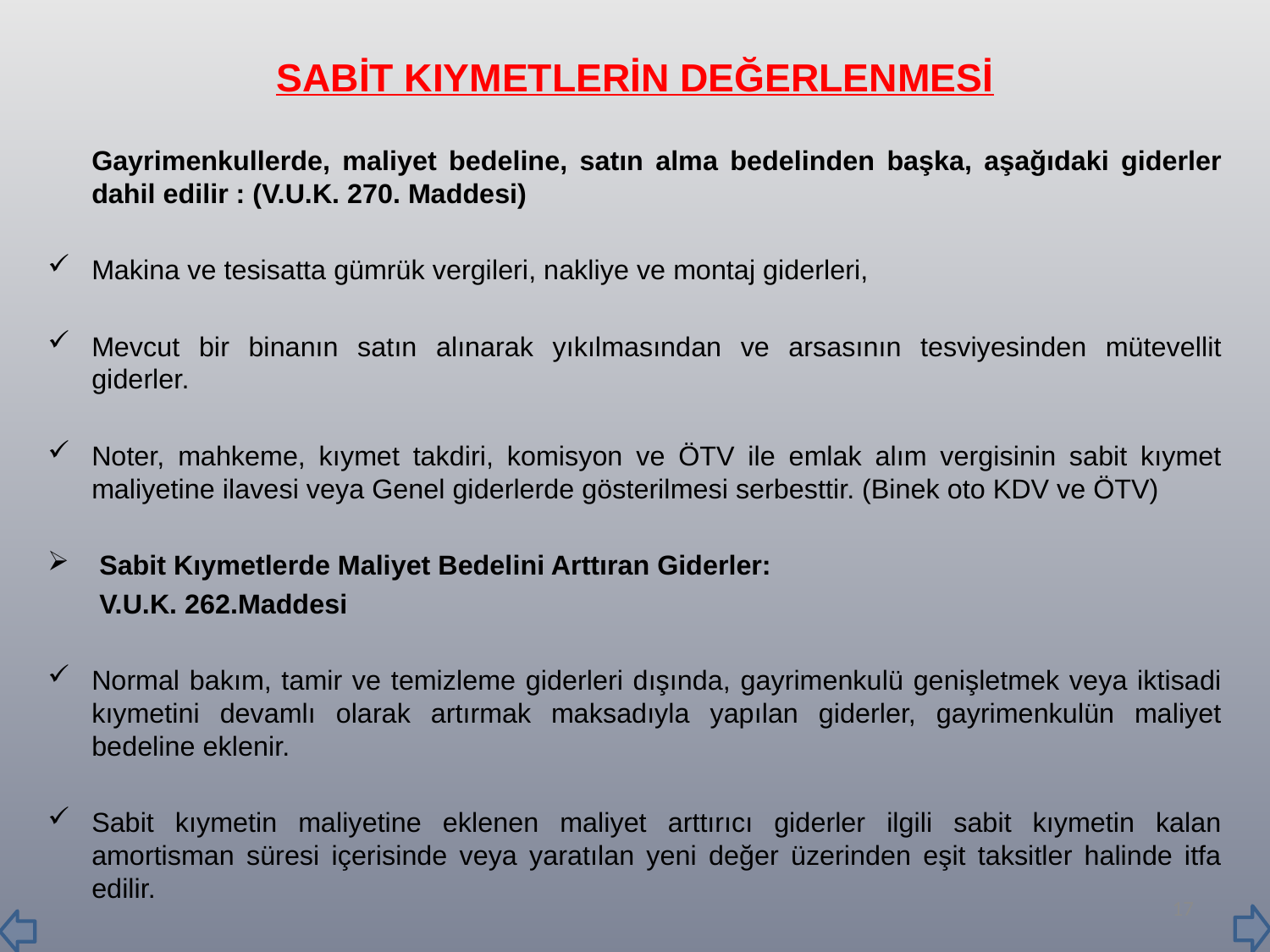

SABİT KIYMETLERİN DEĞERLENMESİ

		Gayrimenkullerde, maliyet bedeline, satın alma bedelinden başka, aşağıdaki giderler dahil edilir : (V.U.K. 270. Maddesi)

Makina ve tesisatta gümrük vergileri, nakliye ve montaj giderleri,

Mevcut bir binanın satın alınarak yıkılmasından ve arsasının tesviyesinden mütevellit giderler.

Noter, mahkeme, kıymet takdiri, komisyon ve ÖTV ile emlak alım vergisinin sabit kıymet maliyetine ilavesi veya Genel giderlerde gösterilmesi serbesttir. (Binek oto KDV ve ÖTV)

 Sabit Kıymetlerde Maliyet Bedelini Arttıran Giderler:
	 V.U.K. 262.Maddesi

Normal bakım, tamir ve temizleme giderleri dışında, gayrimenkulü genişletmek veya iktisadi kıymetini devamlı olarak artırmak maksadıyla yapılan giderler, gayrimenkulün maliyet bedeline eklenir.

Sabit kıymetin maliyetine eklenen maliyet arttırıcı giderler ilgili sabit kıymetin kalan amortisman süresi içerisinde veya yaratılan yeni değer üzerinden eşit taksitler halinde itfa edilir.

17